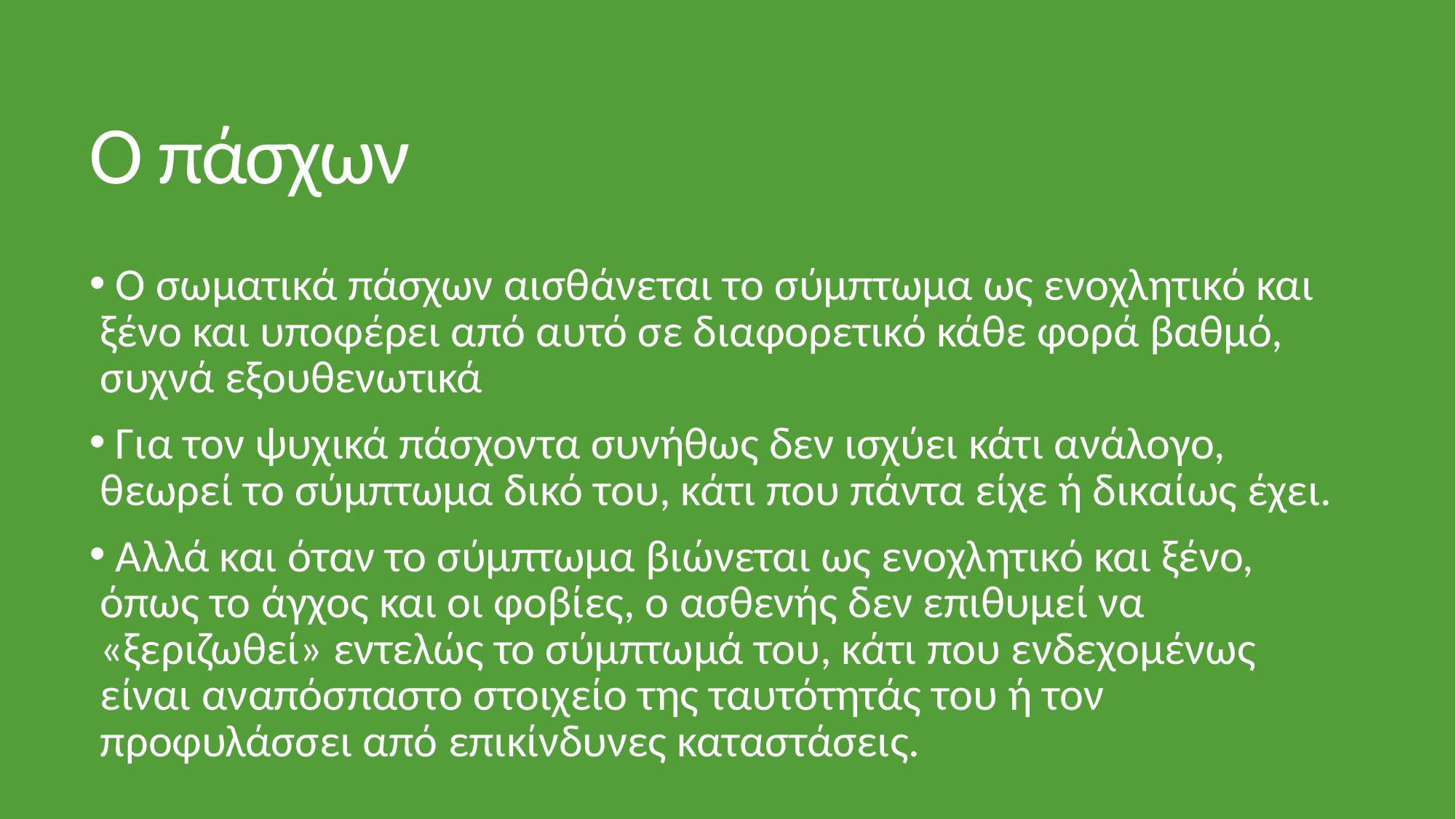

# Ο πάσχων
 Ο σωματικά πάσχων αισθάνεται το σύμπτωμα ως ενοχλητικό και ξένο και υποφέρει από αυτό σε διαφορετικό κάθε φορά βαθμό, συχνά εξουθενωτικά
 Για τον ψυχικά πάσχοντα συνήθως δεν ισχύει κάτι ανάλογο, θεωρεί το σύμπτωμα δικό του, κάτι που πάντα είχε ή δικαίως έχει.
 Αλλά και όταν το σύμπτωμα βιώνεται ως ενοχλητικό και ξένο, όπως το άγχος και οι φοβίες, ο ασθενής δεν επιθυμεί να «ξεριζωθεί» εντελώς το σύμπτωμά του, κάτι που ενδεχομένως είναι αναπόσπαστο στοιχείο της ταυτότητάς του ή τον προφυλάσσει από επικίνδυνες καταστάσεις.